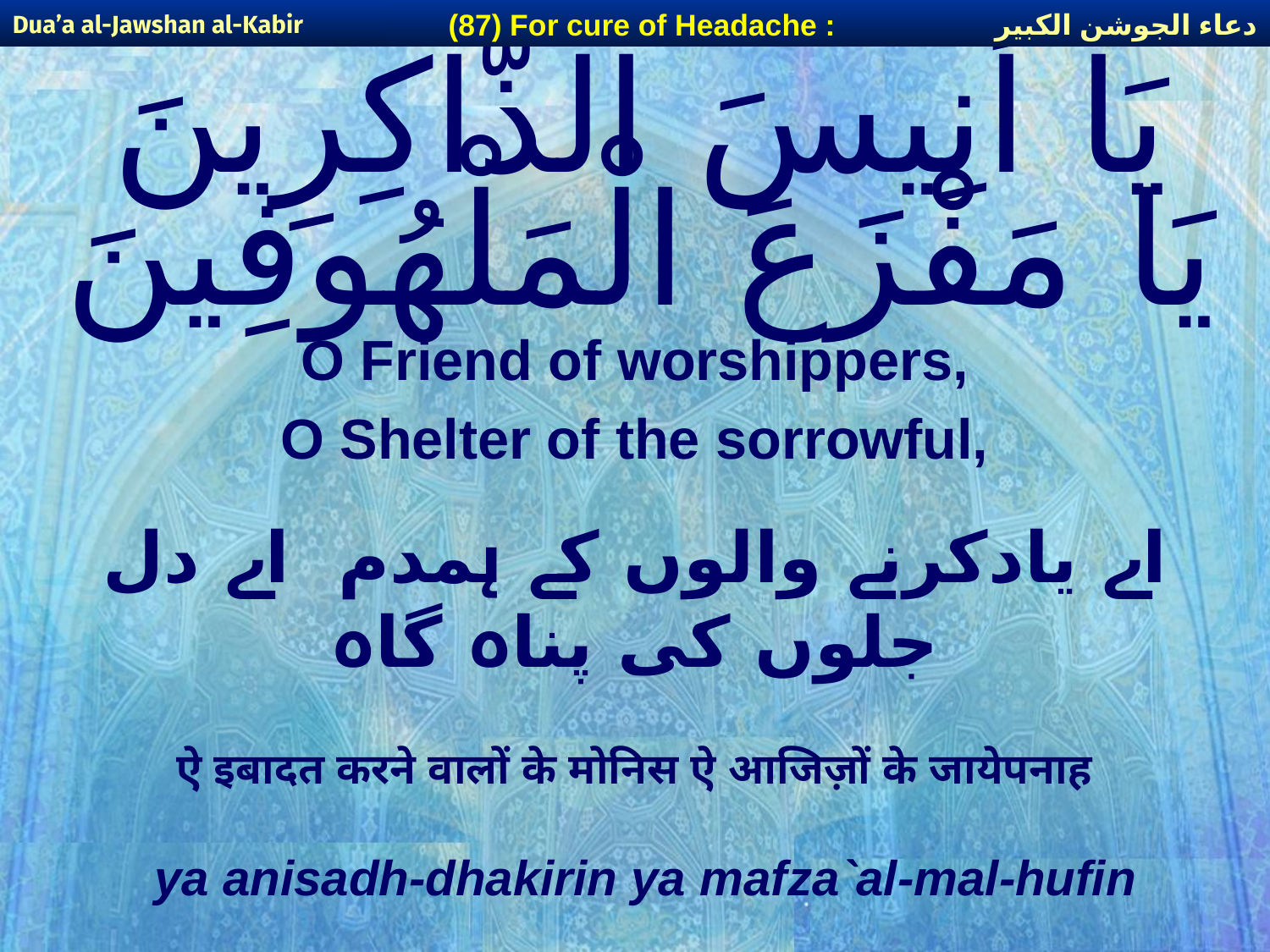

دعاء الجوشن الكبير
(87) For cure of Headache :
Dua’a al-Jawshan al-Kabir
# يَا أَنِيسَ الذَّاكِرِينَ يَا مَفْزَعَ الْمَلْهُوفِينَ
O Friend of worshippers,
O Shelter of the sorrowful,
اے یادکرنے والوں کے ہمدم  اے دل جلوں کی پناہ گاہ
ऐ इबादत करने वालों के मोनिस ऐ आजिज़ों के जायेपनाह
ya anisadh-dhakirin ya mafza`al-mal-hufin